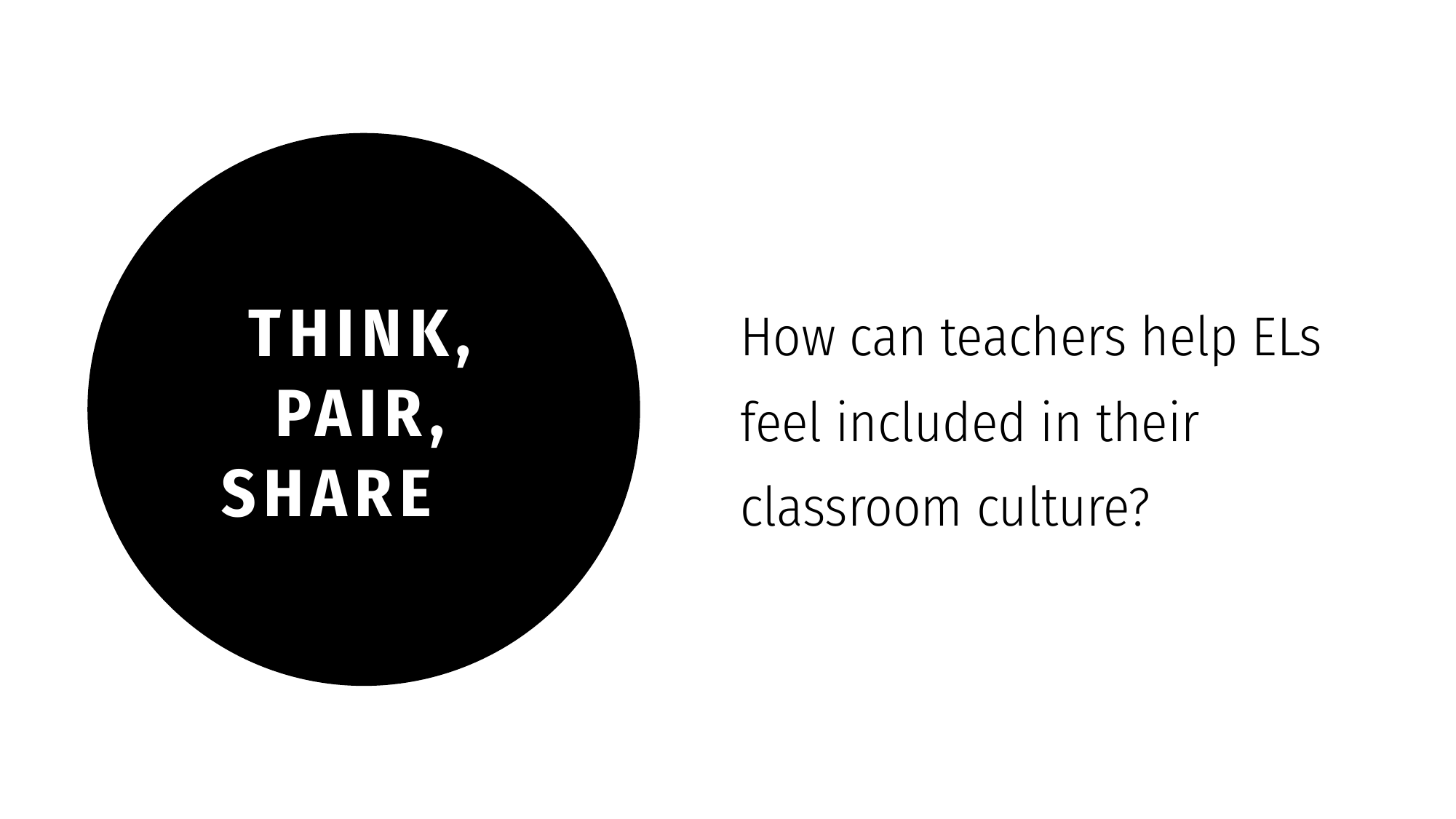

How can teachers help ELs feel included in their classroom culture?
# Think, Pair, Share